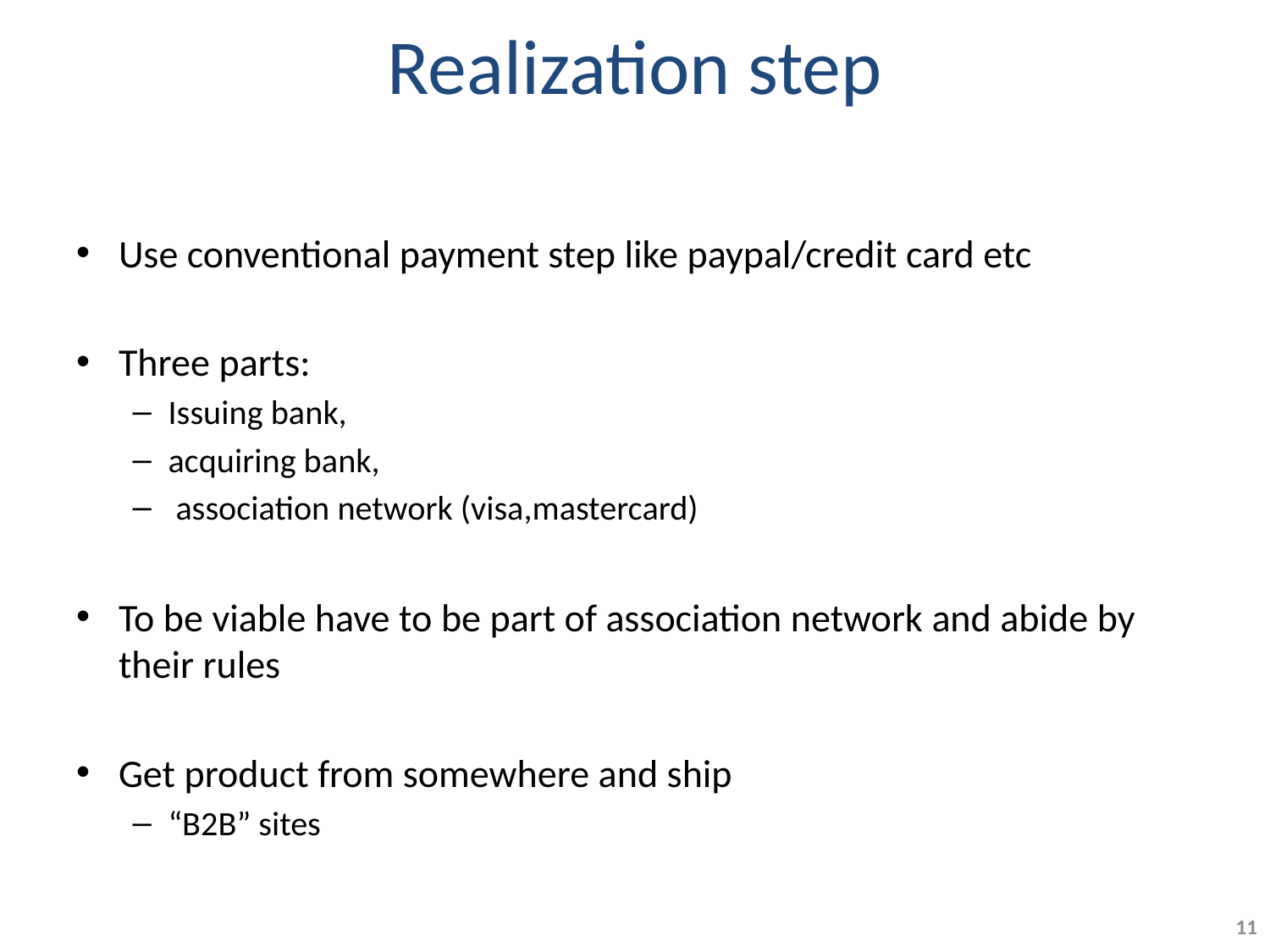

# Realization step
Use conventional payment step like paypal/credit card etc

Three parts:
Issuing bank,
acquiring bank,
 association network (visa,mastercard)

To be viable have to be part of association network and abide by their rules

Get product from somewhere and ship
“B2B” sites
11